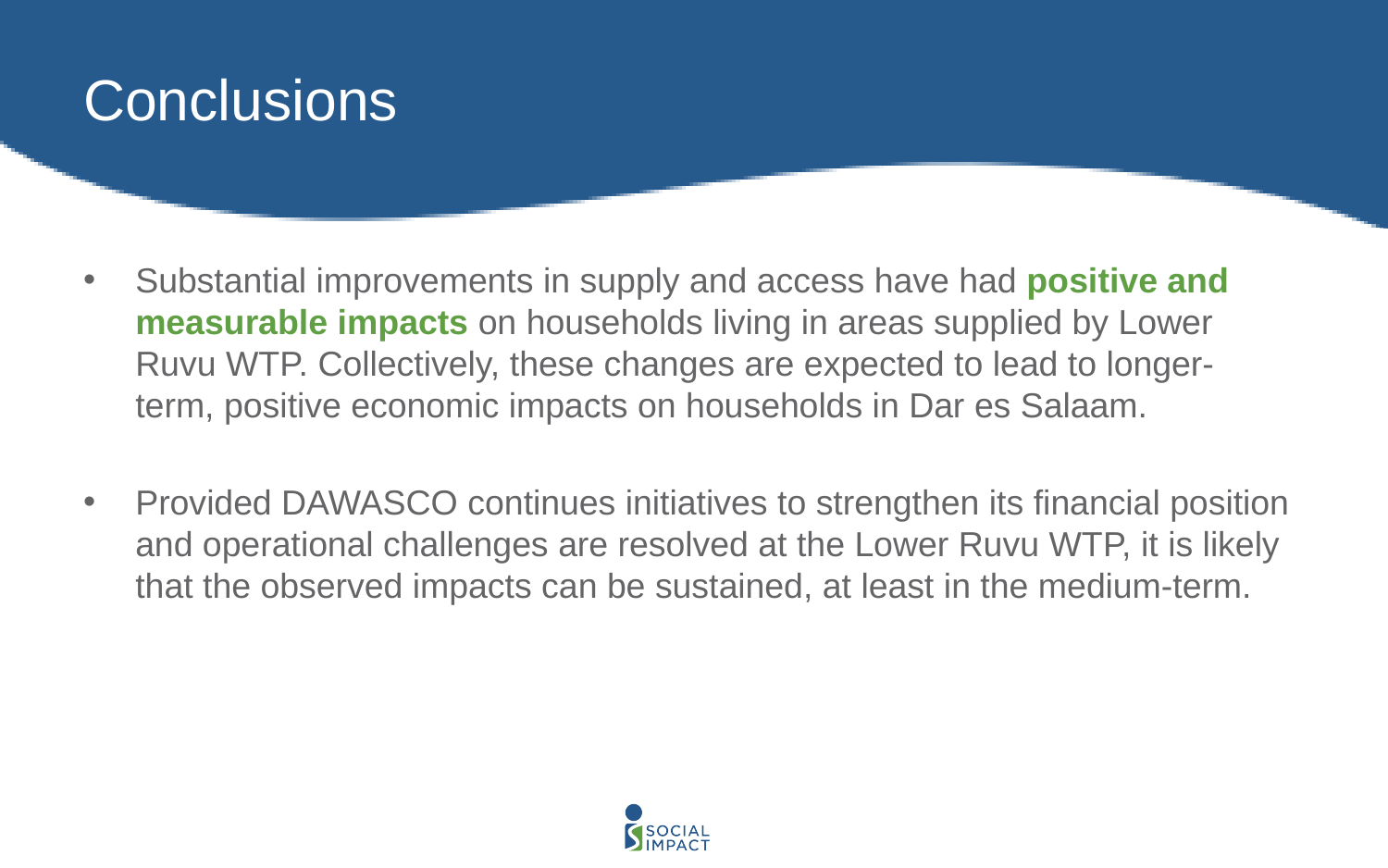

# Conclusions
Substantial improvements in supply and access have had positive and measurable impacts on households living in areas supplied by Lower Ruvu WTP. Collectively, these changes are expected to lead to longer-term, positive economic impacts on households in Dar es Salaam.

Provided DAWASCO continues initiatives to strengthen its financial position and operational challenges are resolved at the Lower Ruvu WTP, it is likely that the observed impacts can be sustained, at least in the medium-term.